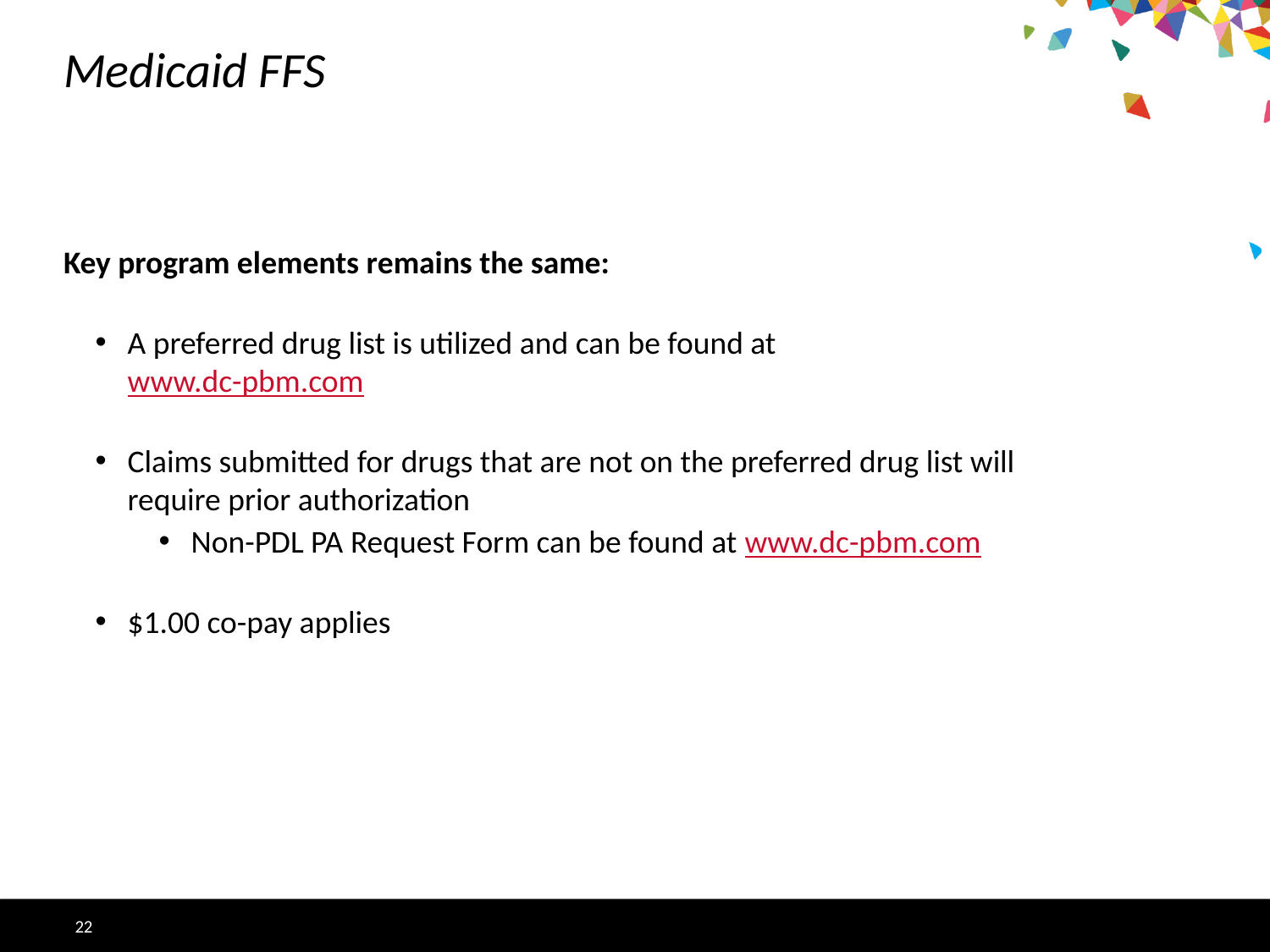

# Medicaid FFS

Key program elements remains the same:
A preferred drug list is utilized and can be found at
www.dc-pbm.com
Claims submitted for drugs that are not on the preferred drug list will require prior authorization
Non-PDL PA Request Form can be found at www.dc-pbm.com
$1.00 co-pay applies

22